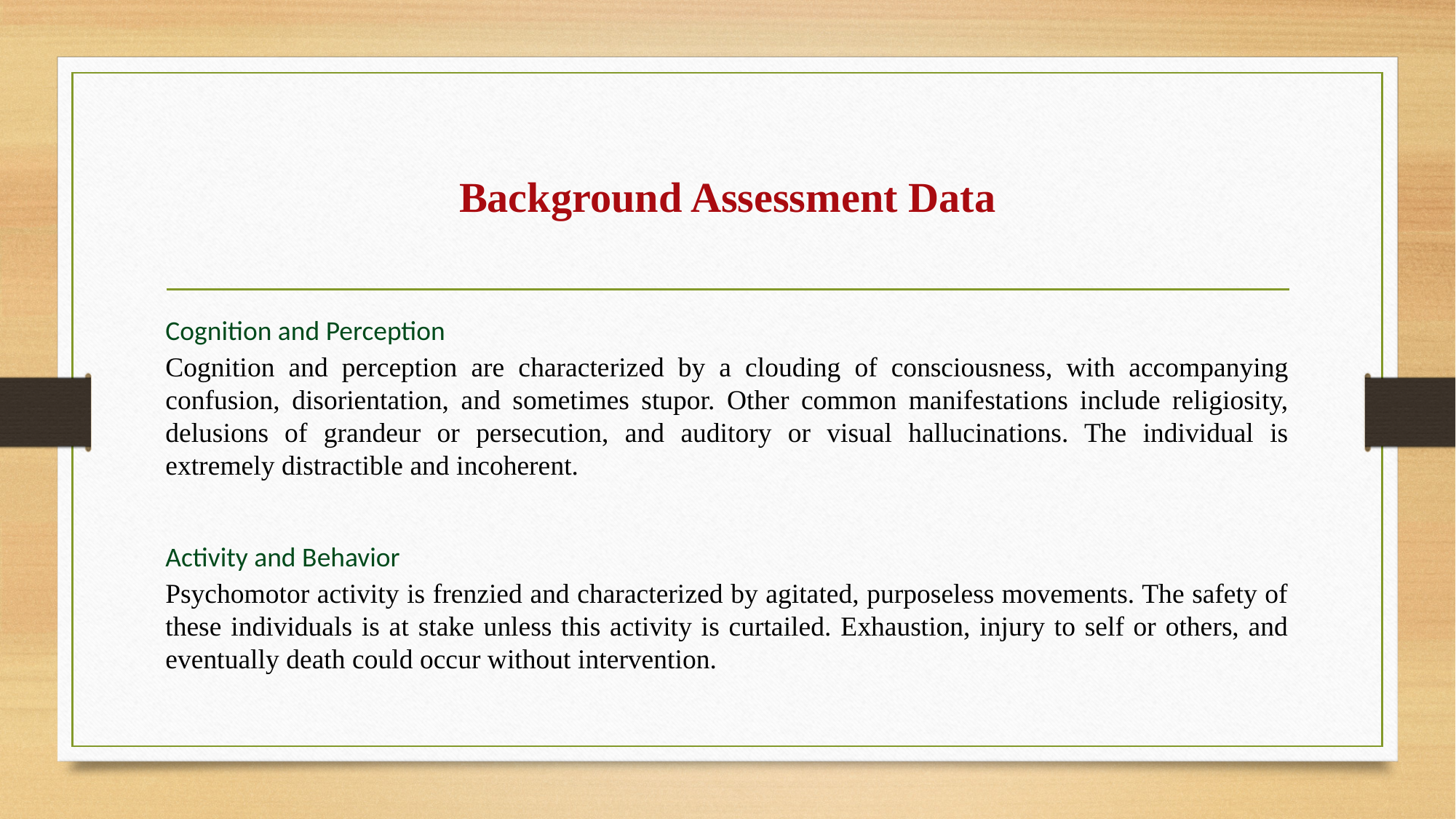

# Background Assessment Data
Cognition and Perception
Cognition and perception are characterized by a clouding of consciousness, with accompanying confusion, disorientation, and sometimes stupor. Other common manifestations include religiosity, delusions of grandeur or persecution, and auditory or visual hallucinations. The individual is extremely distractible and incoherent.

Activity and Behavior
Psychomotor activity is frenzied and characterized by agitated, purposeless movements. The safety of these individuals is at stake unless this activity is curtailed. Exhaustion, injury to self or others, and eventually death could occur without intervention.